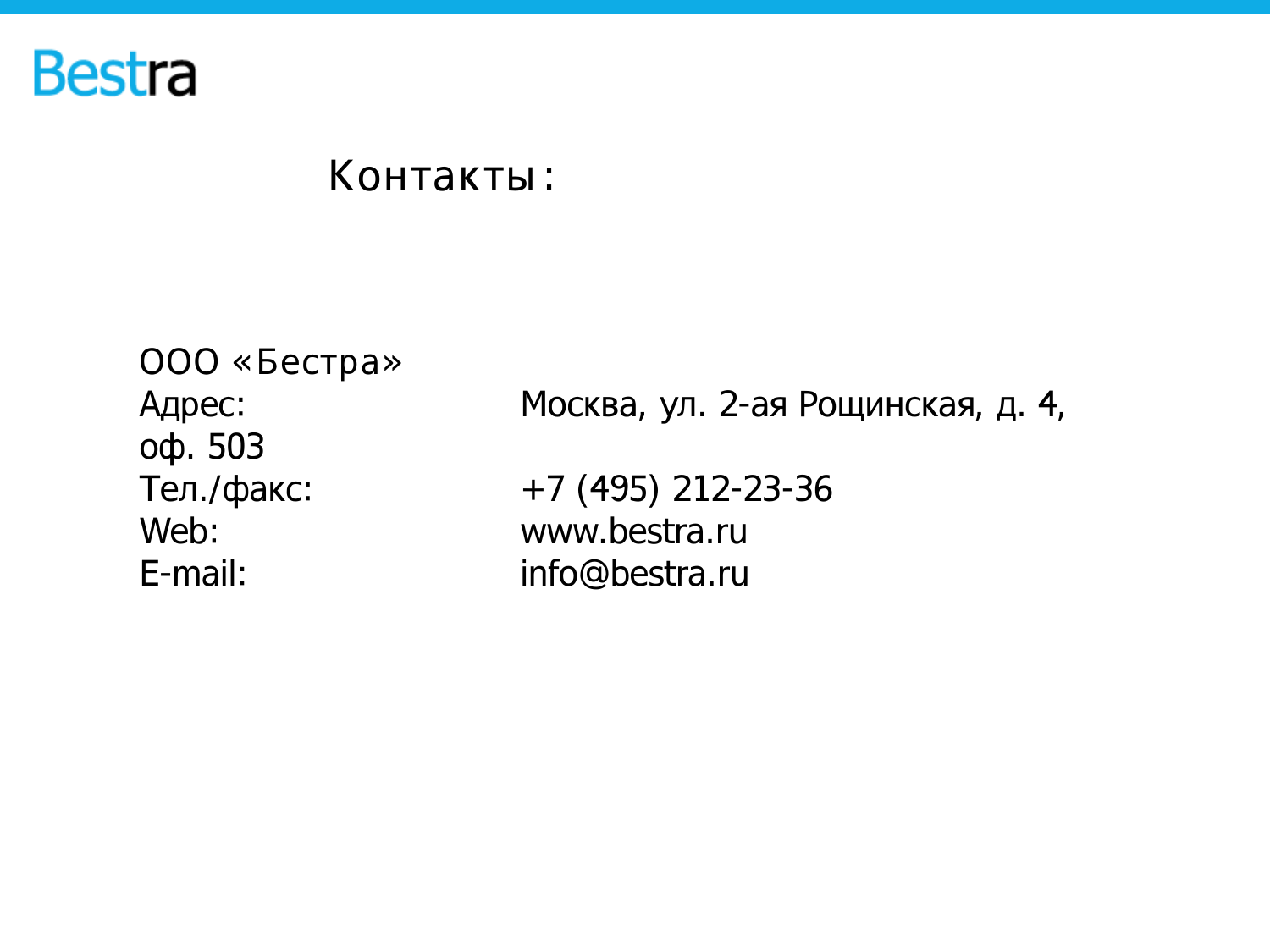

Контакты:
ООО «Бестра»
Адрес: 			Москва, ул. 2-ая Рощинская, д. 4, оф. 503
Тел./факс: 		+7 (495) 212-23-36
Web: 			www.bestra.ru
E-mail: 			info@bestra.ru